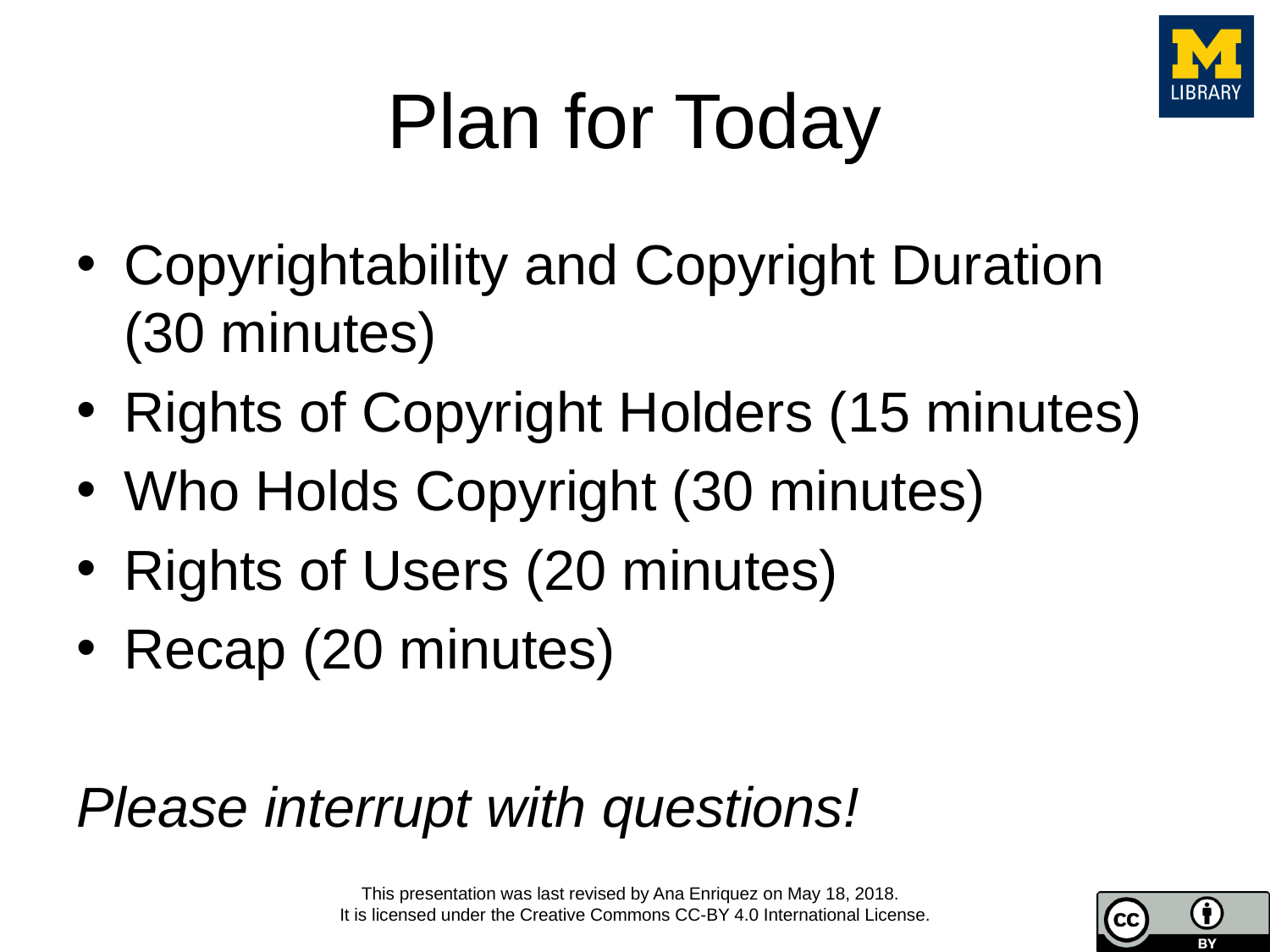

# Plan for Today
Copyrightability and Copyright Duration (30 minutes)
Rights of Copyright Holders (15 minutes)
Who Holds Copyright (30 minutes)
Rights of Users (20 minutes)
Recap (20 minutes)

Please interrupt with questions!
This presentation was last revised by Ana Enriquez on May 18, 2018.
It is licensed under the Creative Commons CC-BY 4.0 International License.